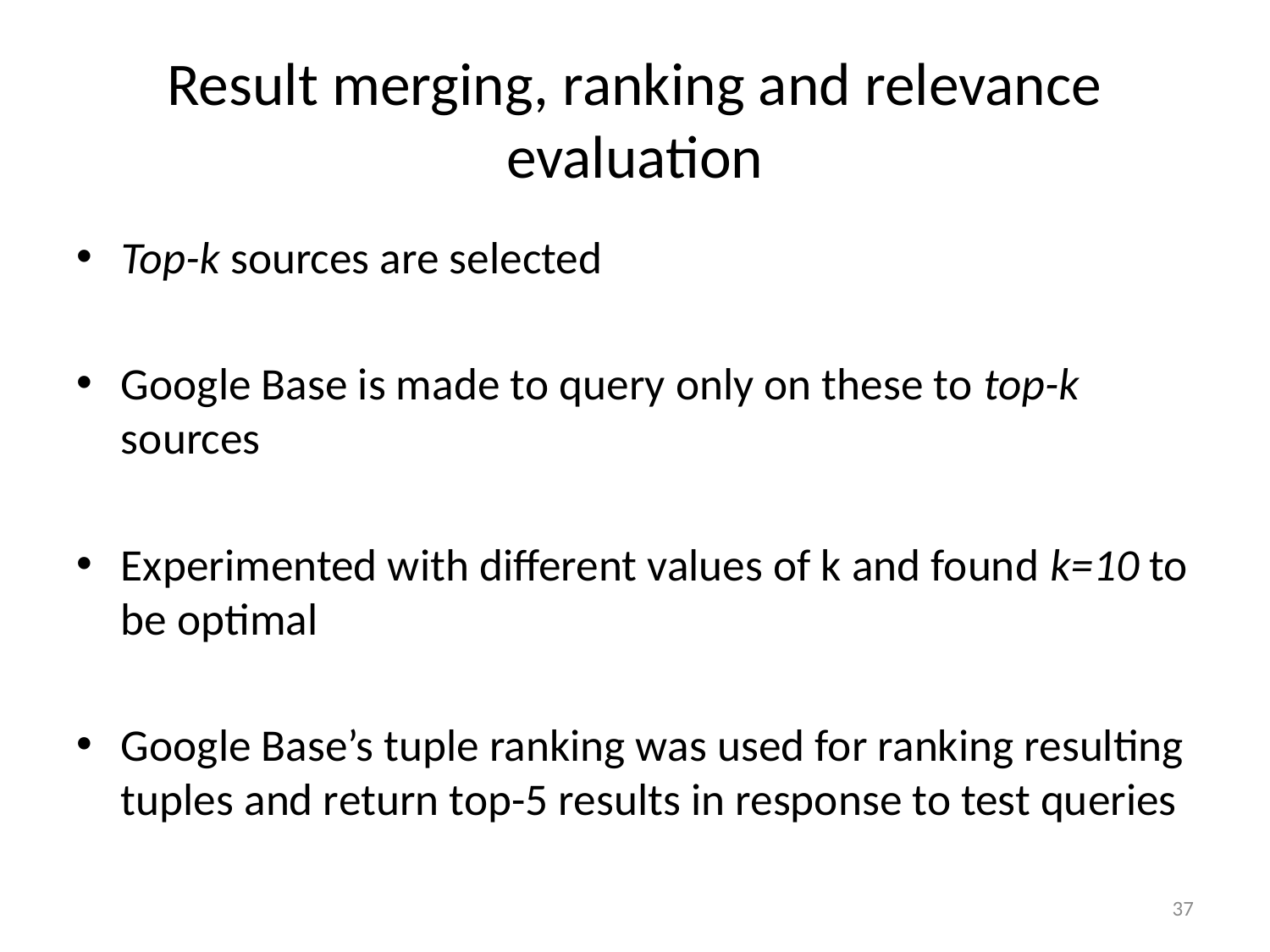

# Result merging, ranking and relevance evaluation
Top-k sources are selected

Google Base is made to query only on these to top-k sources

Experimented with different values of k and found k=10 to be optimal

Google Base’s tuple ranking was used for ranking resulting tuples and return top-5 results in response to test queries

37